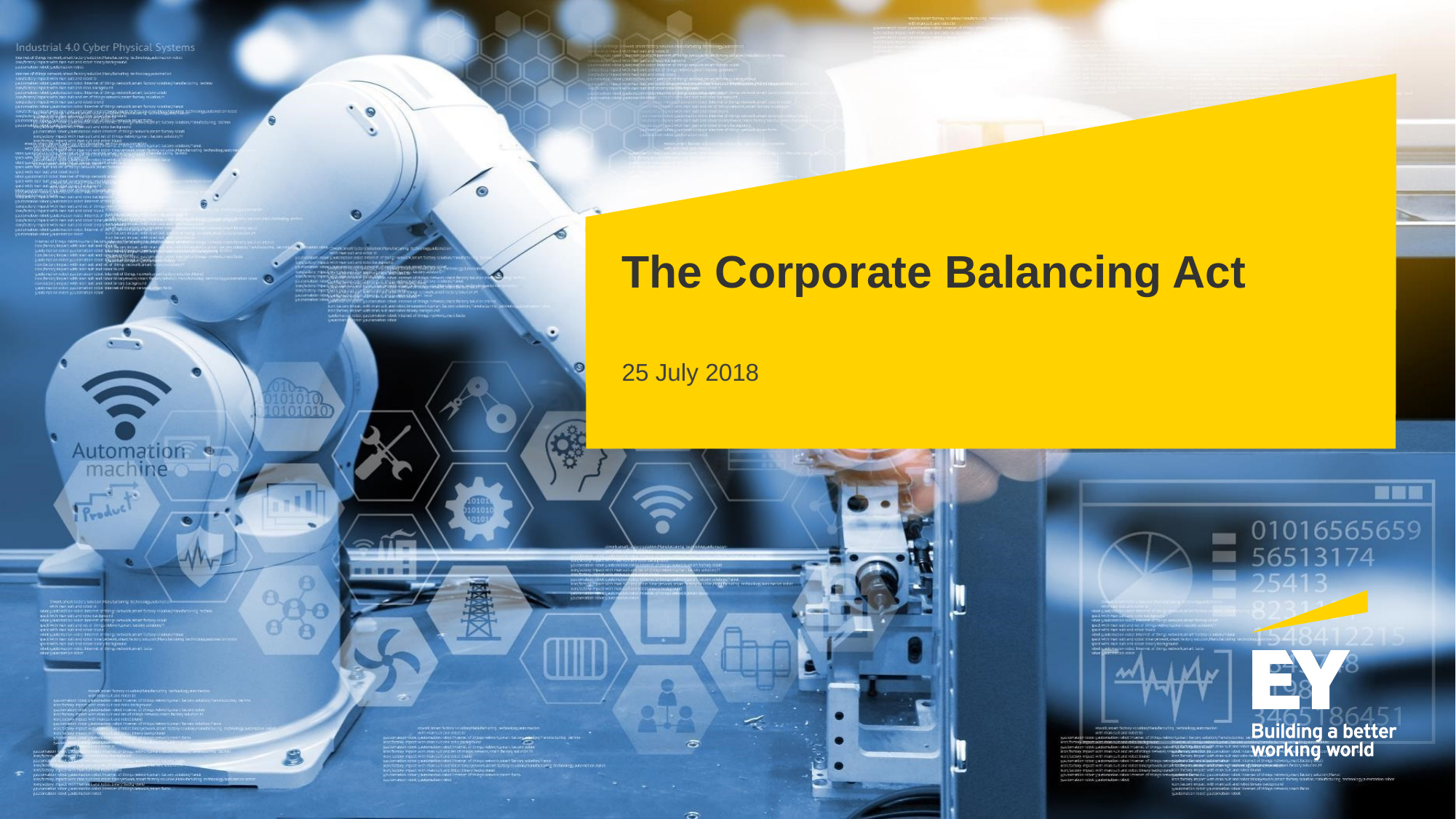

# The Corporate Balancing Act
25 July 2018